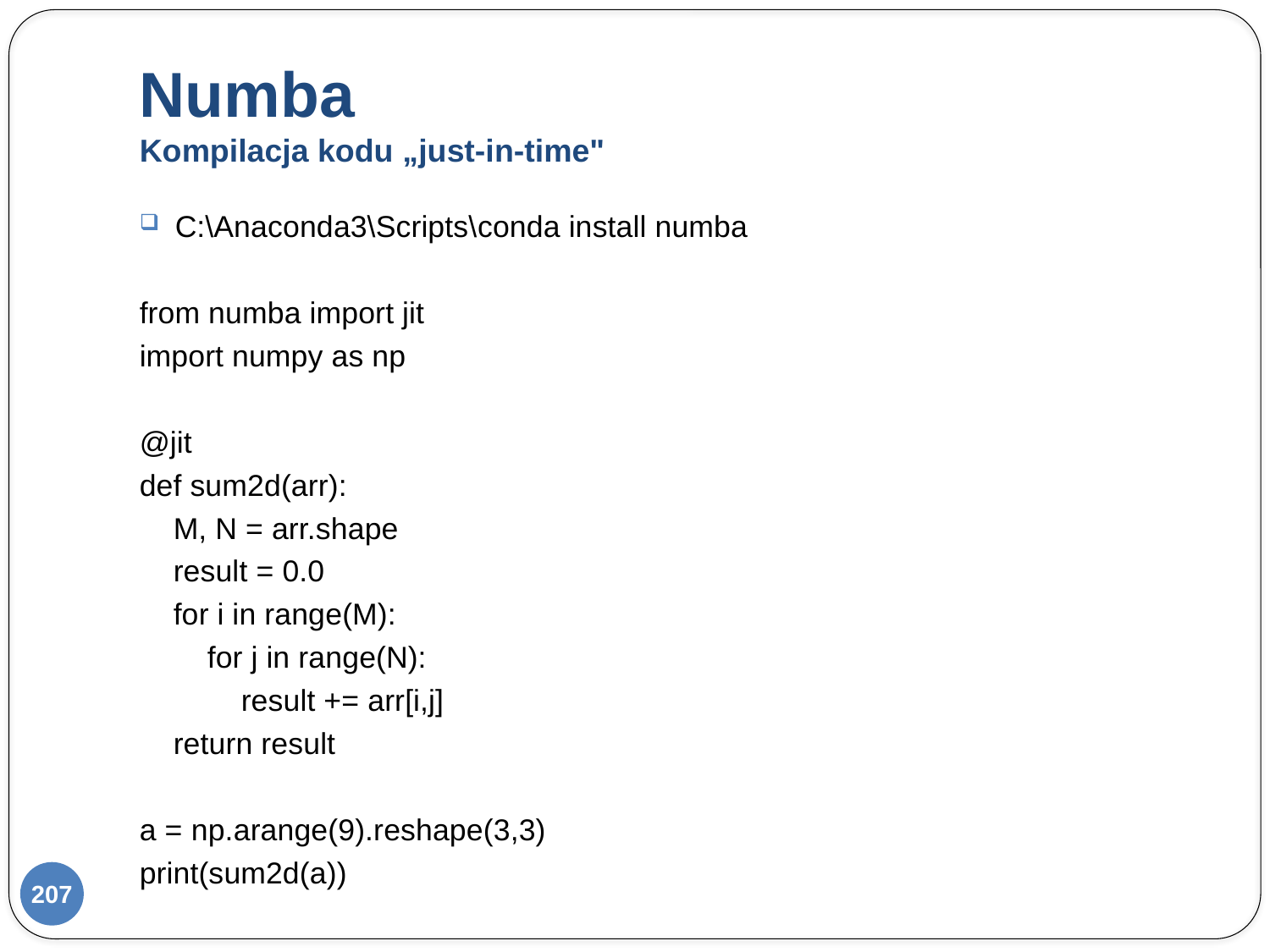

# Numba Kompilacja kodu „just-in-time"
C:\Anaconda3\Scripts\conda install numba

from numba import jit
import numpy as np

@jit
def sum2d(arr):
    M, N = arr.shape
    result = 0.0
    for i in range(M):
        for j in range(N):
            result += arr[i,j]
    return result

a = np.arange(9).reshape(3,3)
print(sum2d(a))
207